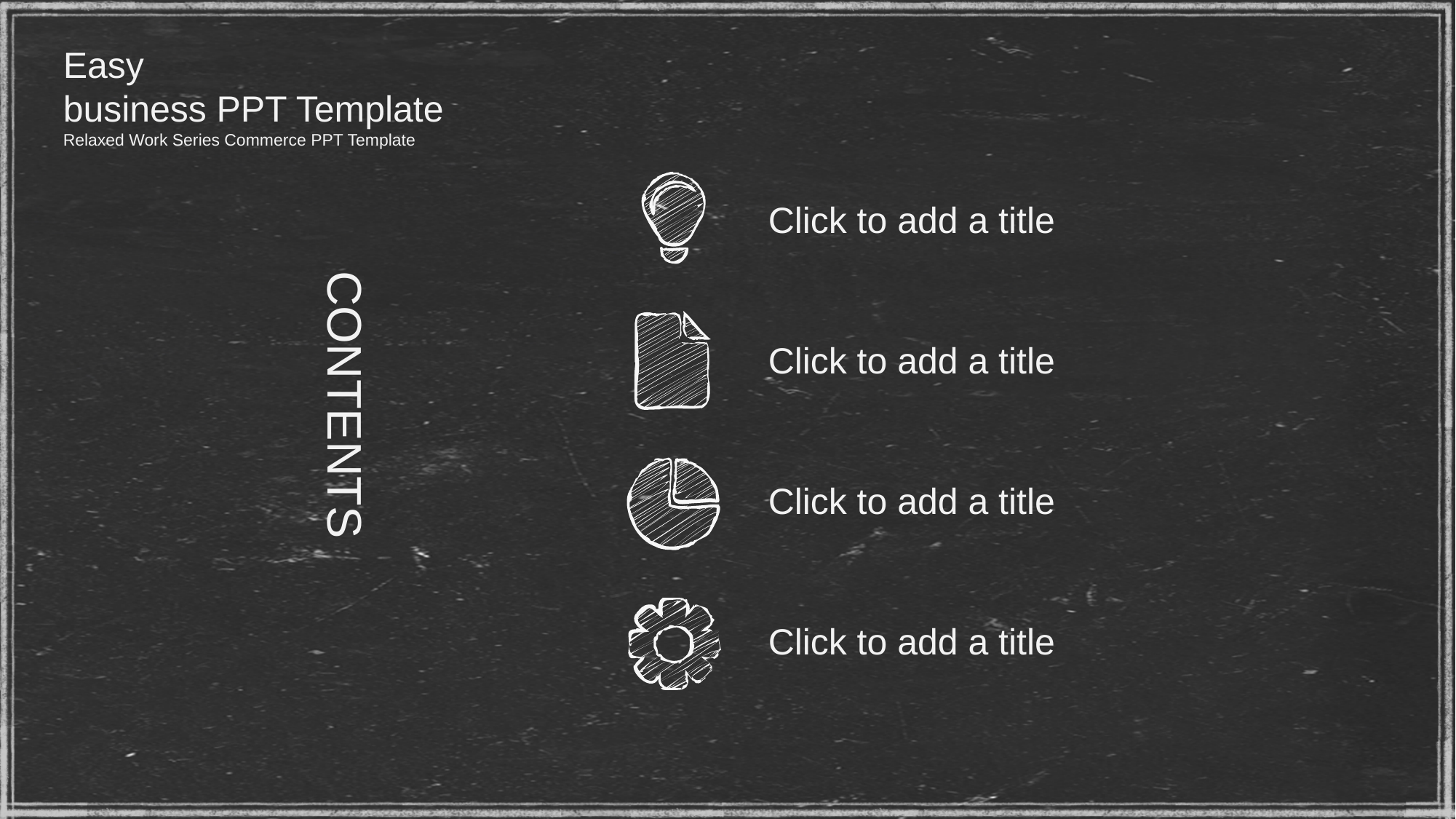

Easy
business PPT Template
Relaxed Work Series Commerce PPT Template

Click to add a title
CONTENTS

Click to add a title

Click to add a title

Click to add a title